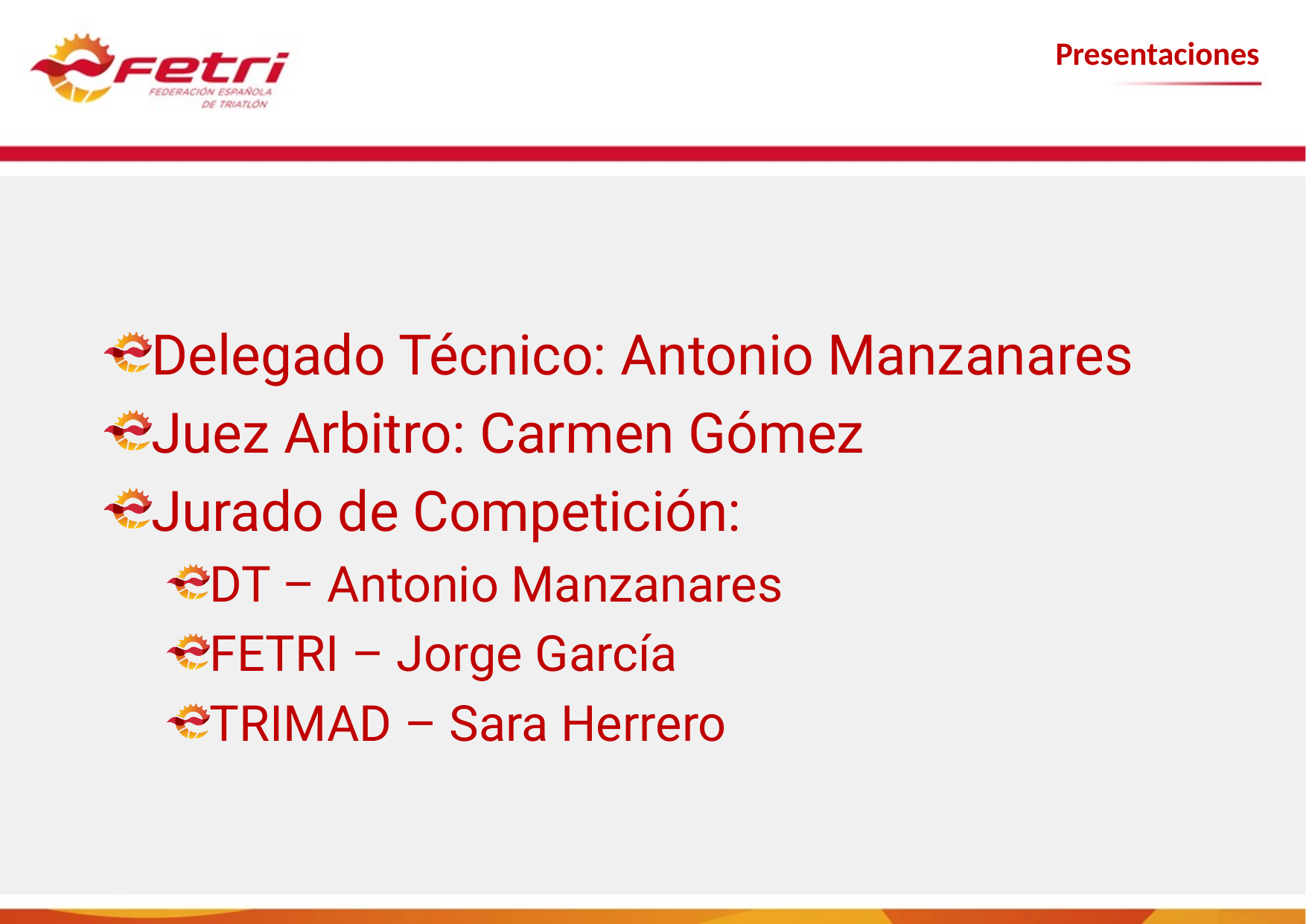

Presentaciones
Delegado Técnico: Antonio Manzanares
Juez Arbitro: Carmen Gómez
Jurado de Competición:
DT – Antonio Manzanares
FETRI – Jorge García
TRIMAD – Sara Herrero